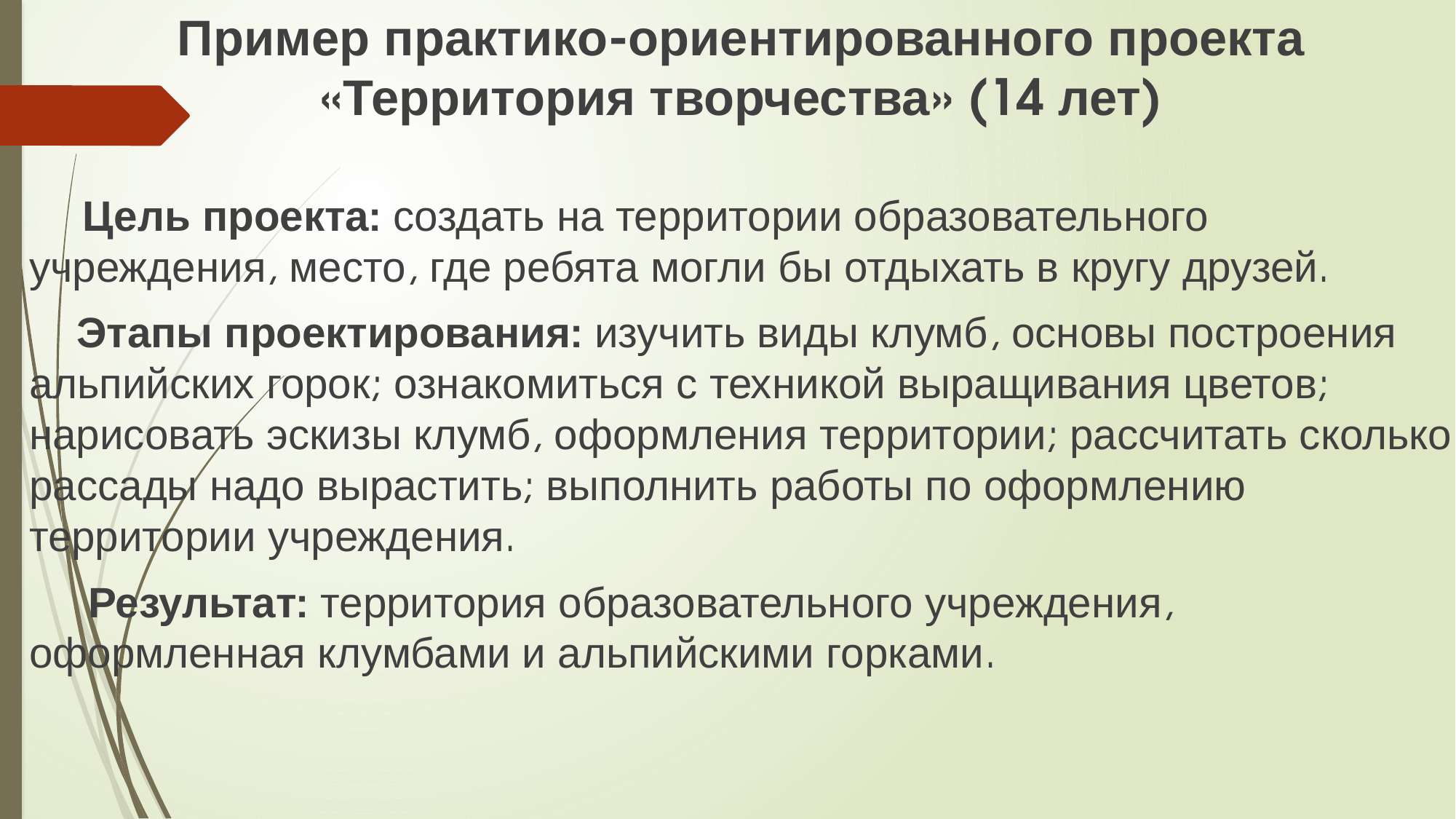

Пример практико-ориентированного проекта «Территория творчества» (14 лет)

       Цель проекта: создать на территории образовательного учреждения, место, где ребята могли бы отдыхать в кругу друзей.
    Этапы проектирования: изучить виды клумб, основы построения альпийских горок; ознакомиться с техникой выращивания цветов; нарисовать эскизы клумб, оформления территории; рассчитать сколько рассады надо вырастить; выполнить работы по оформлению территории учреждения.
     Результат: территория образовательного учреждения, оформленная клумбами и альпийскими горками.